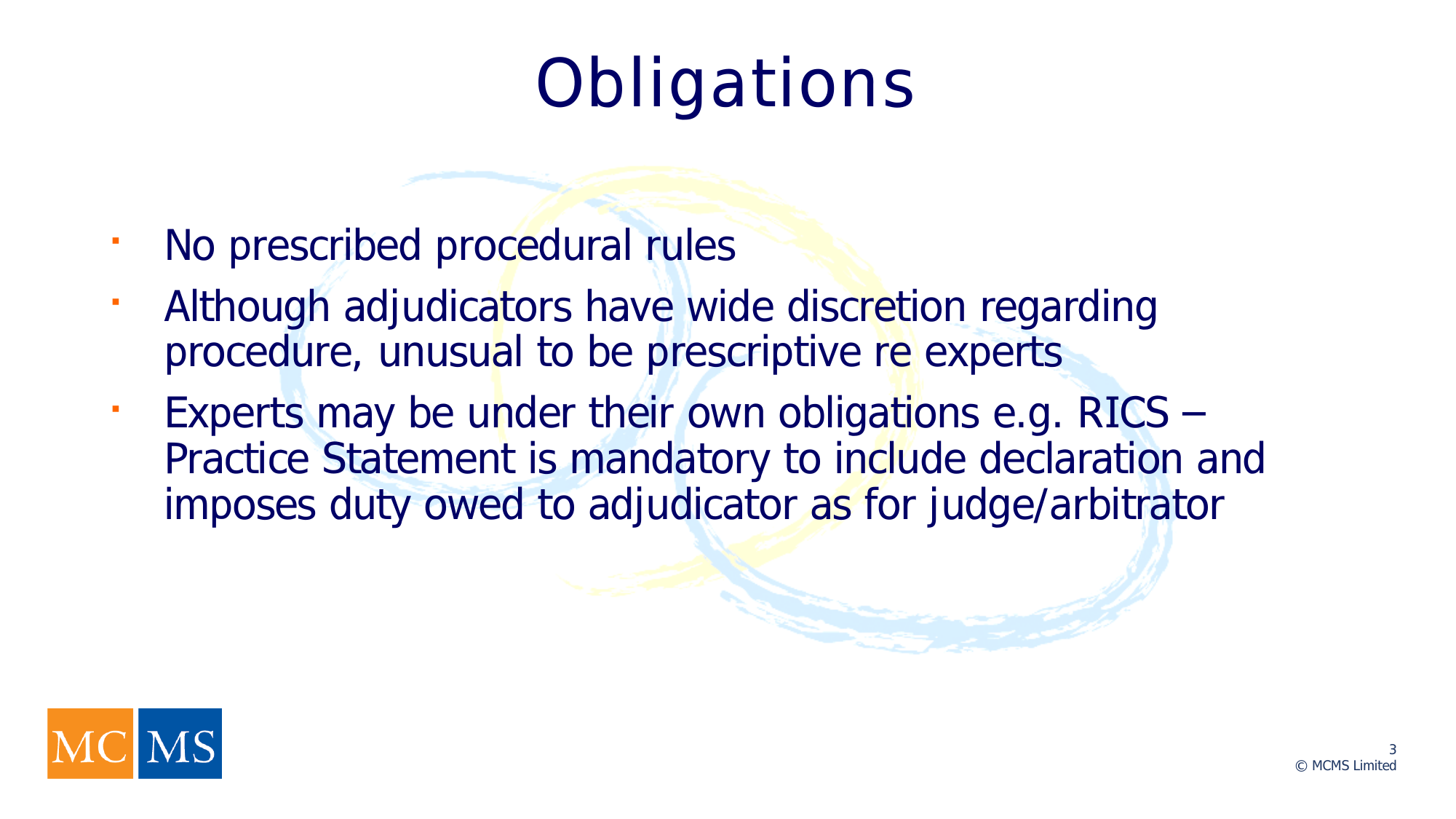

# Obligations
No prescribed procedural rules
Although adjudicators have wide discretion regarding procedure, unusual to be prescriptive re experts
Experts may be under their own obligations e.g. RICS – Practice Statement is mandatory to include declaration and imposes duty owed to adjudicator as for judge/arbitrator